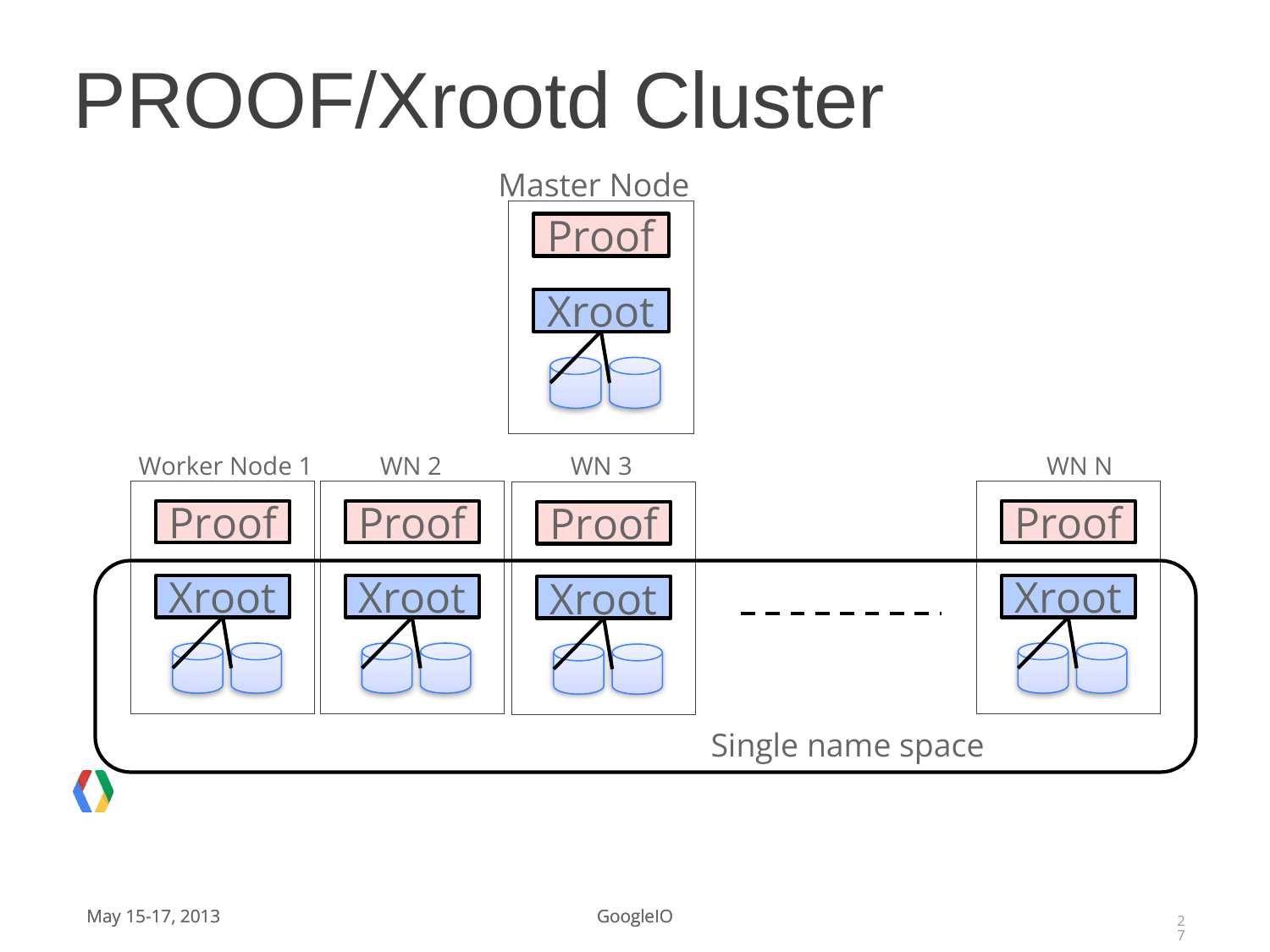

# PROOF/Xrootd Cluster
Master Node

Proof
Xroot

Worker Node 1
WN 2
WN N
WN 3

Proof
Xroot

Proof
Xroot

Proof
Xroot

Proof
Xroot

Single name space
27